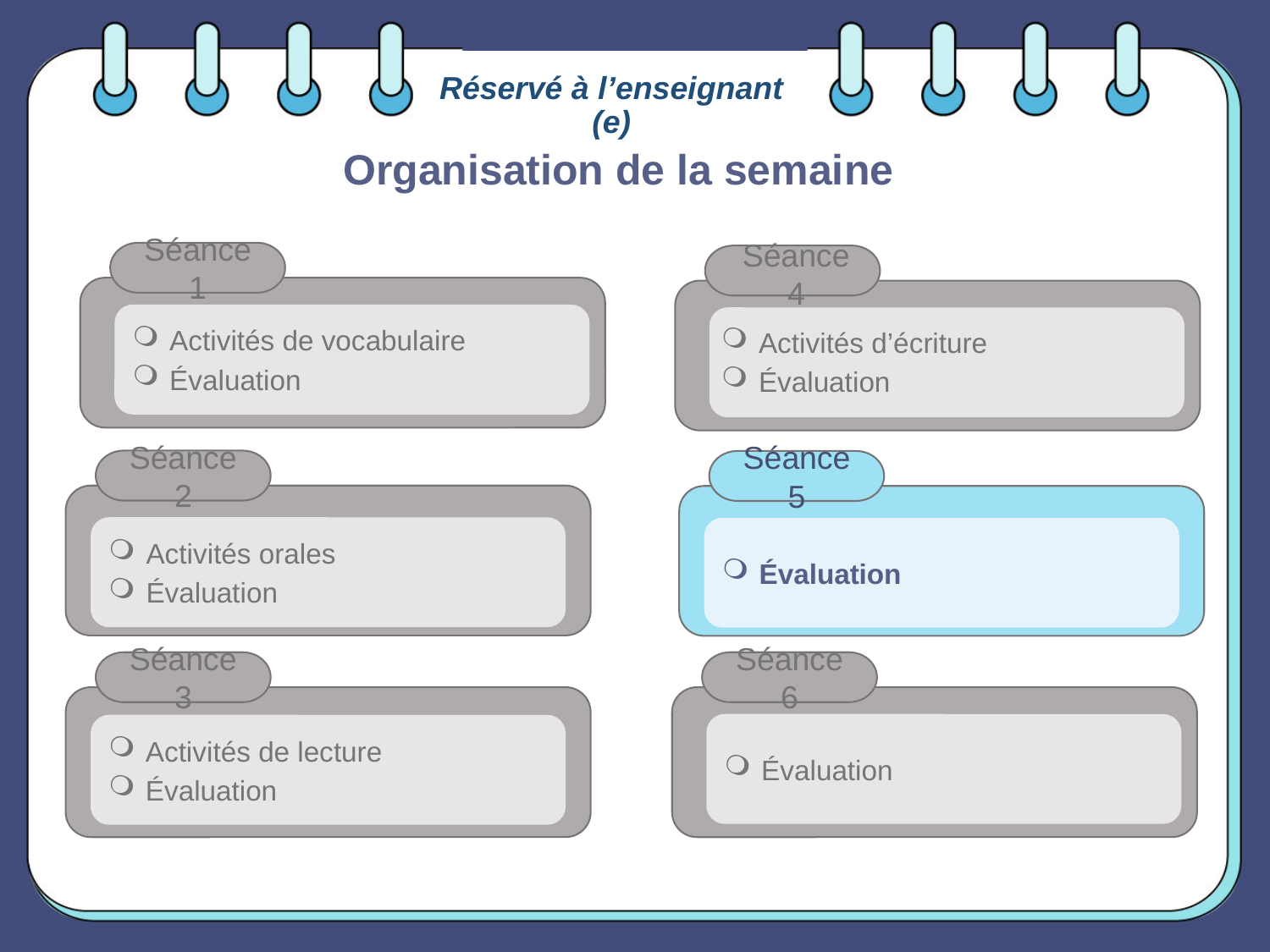

Réservé à l’enseignant (e)
# Organisation de la semaine
Séance 1

Séance 4

Activités de vocabulaire
Évaluation

Activités d’écriture
Évaluation
Séance 2
Séance 5

Activités orales
Évaluation
Évaluation
Séance 3
Séance 6

Évaluation
Activités de lecture
Évaluation